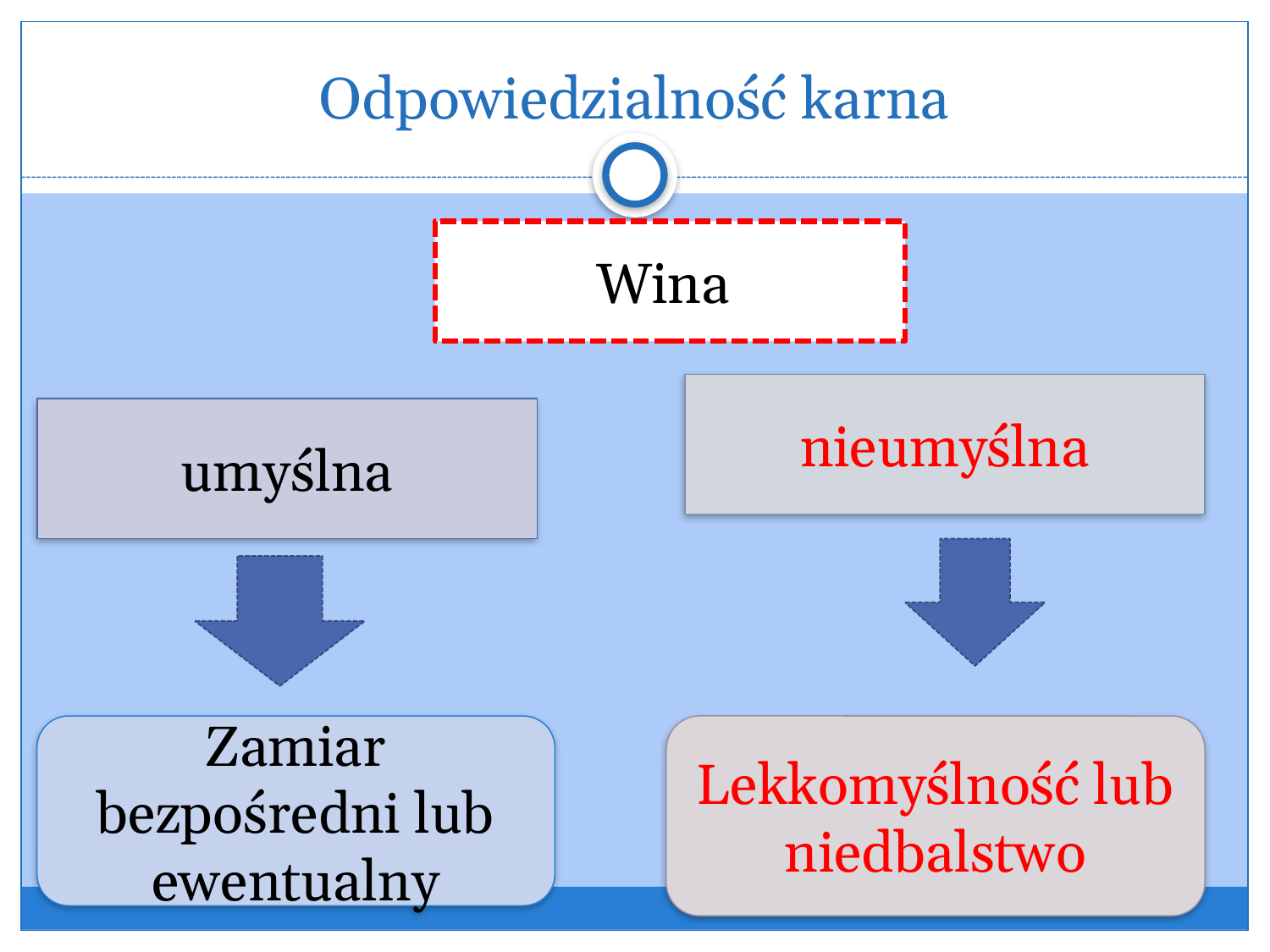

# Odpowiedzialność karna

Wina
nieumyślna
umyślna

Zamiar bezpośredni lub ewentualny
Lekkomyślność lub niedbalstwo